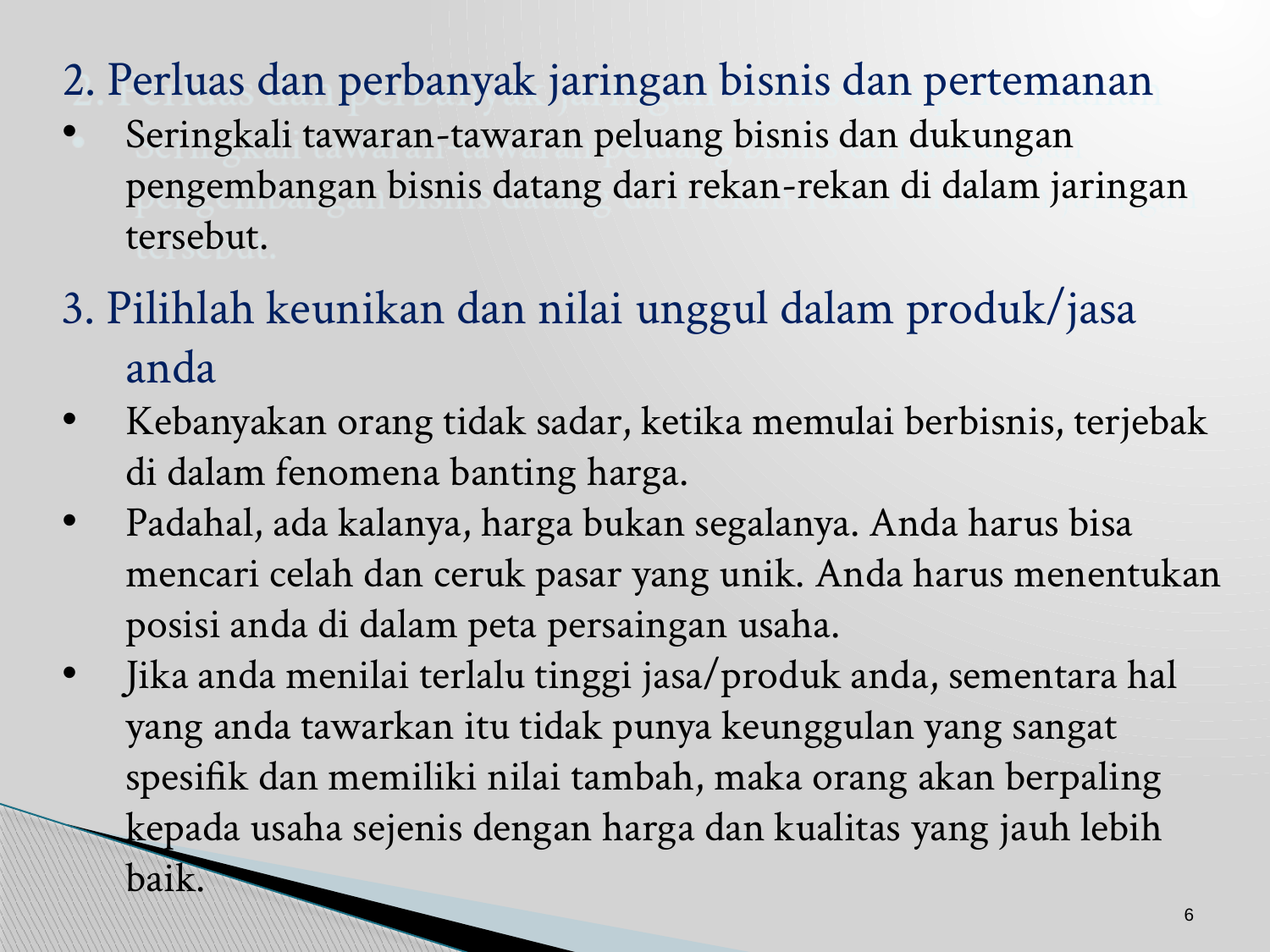

2. Perluas dan perbanyak jaringan bisnis dan pertemanan
Seringkali tawaran-tawaran peluang bisnis dan dukungan pengembangan bisnis datang dari rekan-rekan di dalam jaringan tersebut.
3. Pilihlah keunikan dan nilai unggul dalam produk/jasa anda
Kebanyakan orang tidak sadar, ketika memulai berbisnis, terjebak di dalam fenomena banting harga.
Padahal, ada kalanya, harga bukan segalanya. Anda harus bisa mencari celah dan ceruk pasar yang unik. Anda harus menentukan posisi anda di dalam peta persaingan usaha.
Jika anda menilai terlalu tinggi jasa/produk anda, sementara hal yang anda tawarkan itu tidak punya keunggulan yang sangat spesifik dan memiliki nilai tambah, maka orang akan berpaling kepada usaha sejenis dengan harga dan kualitas yang jauh lebih baik.
6